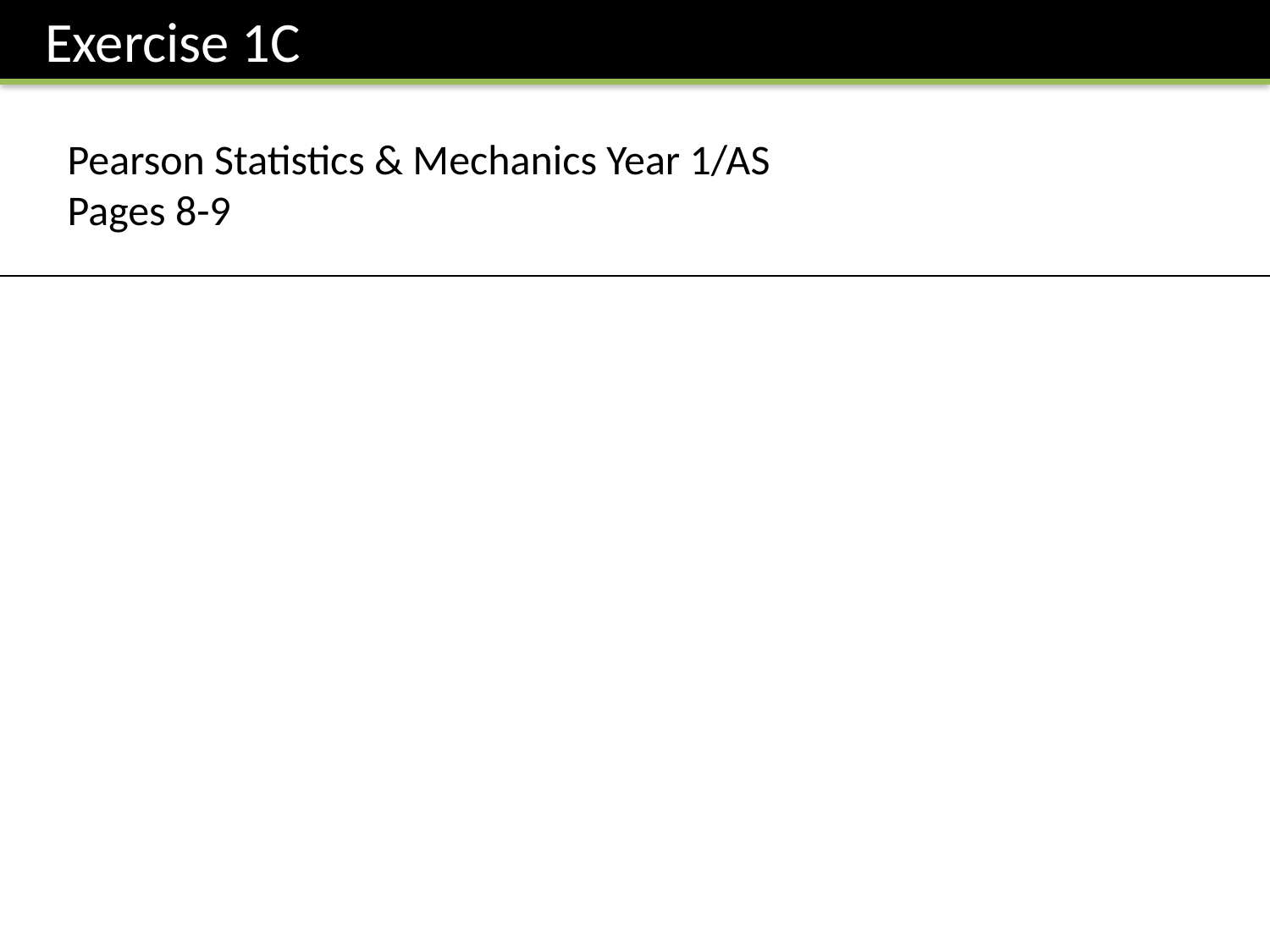

Exercise 1C
Pearson Statistics & Mechanics Year 1/AS
Pages 8-9